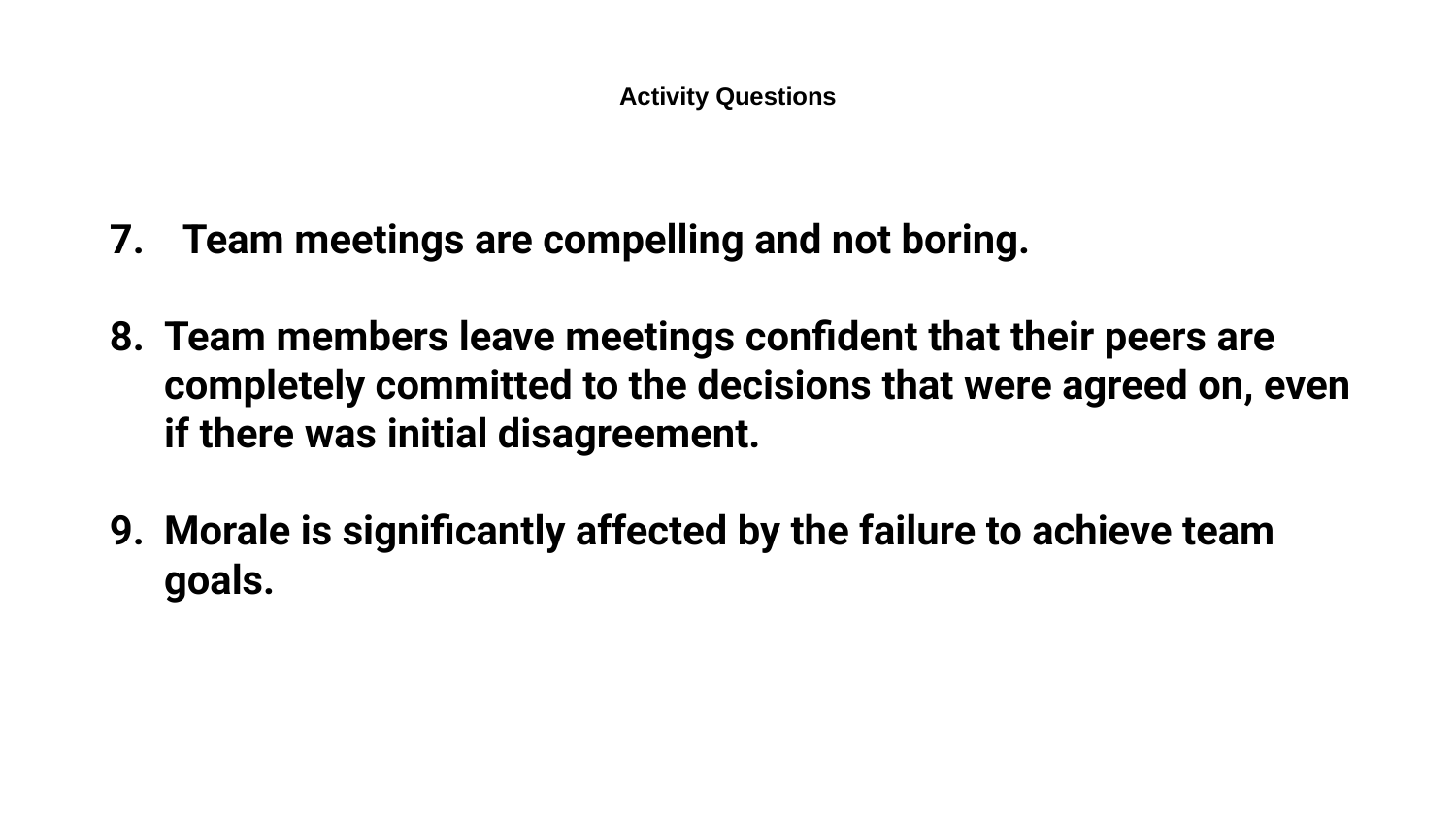

# Activity Questions
Team meetings are compelling and not boring.
Team members leave meetings confident that their peers are completely committed to the decisions that were agreed on, even if there was initial disagreement.
Morale is significantly affected by the failure to achieve team goals.